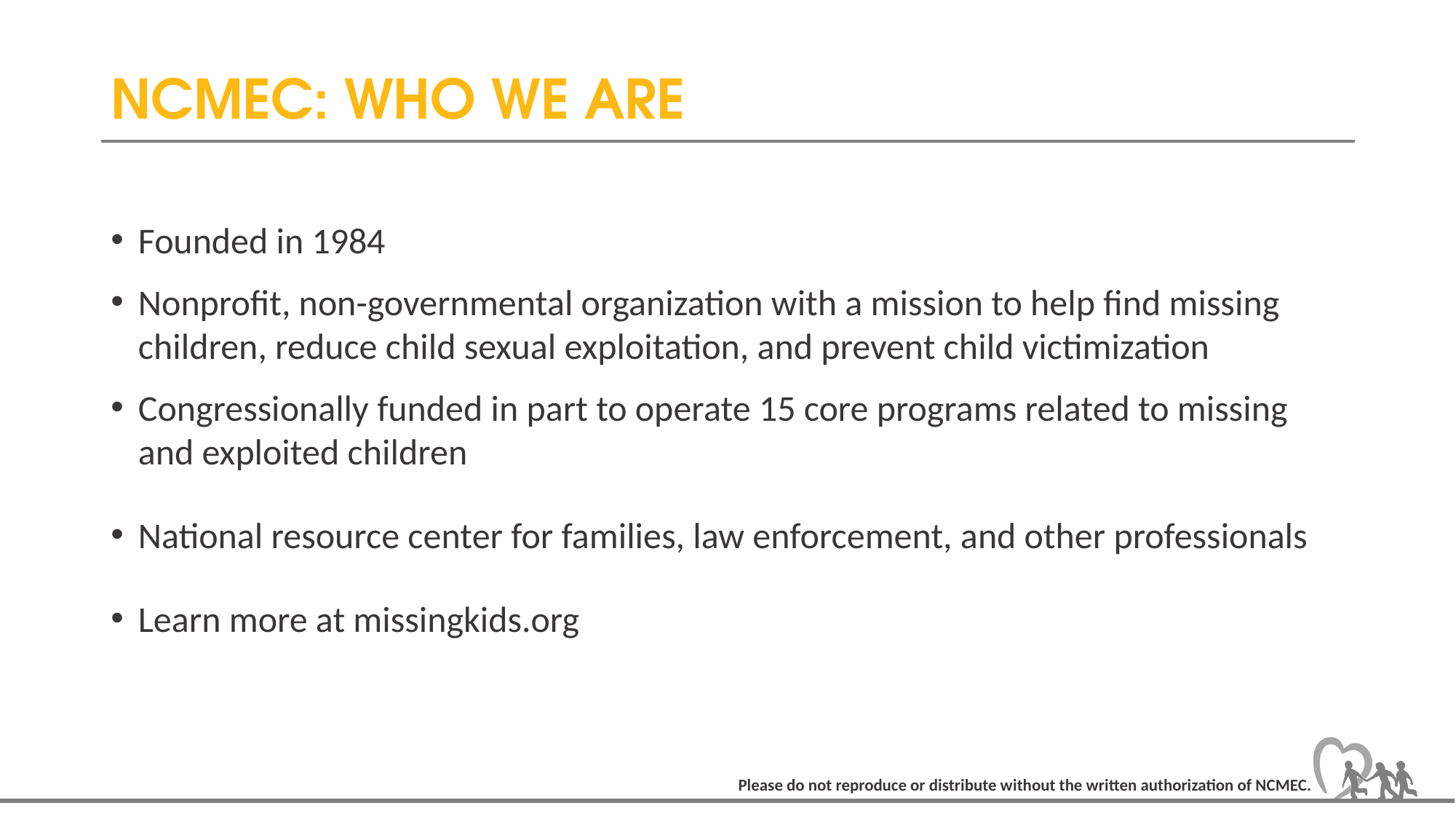

# NCMEC: WHO WE ARE
Founded in 1984
Nonprofit, non-governmental organization with a mission to help find missing children, reduce child sexual exploitation, and prevent child victimization
Congressionally funded in part to operate 15 core programs related to missing and exploited children
National resource center for families, law enforcement, and other professionals
Learn more at missingkids.org
Please do not reproduce or distribute without the written authorization of NCMEC.